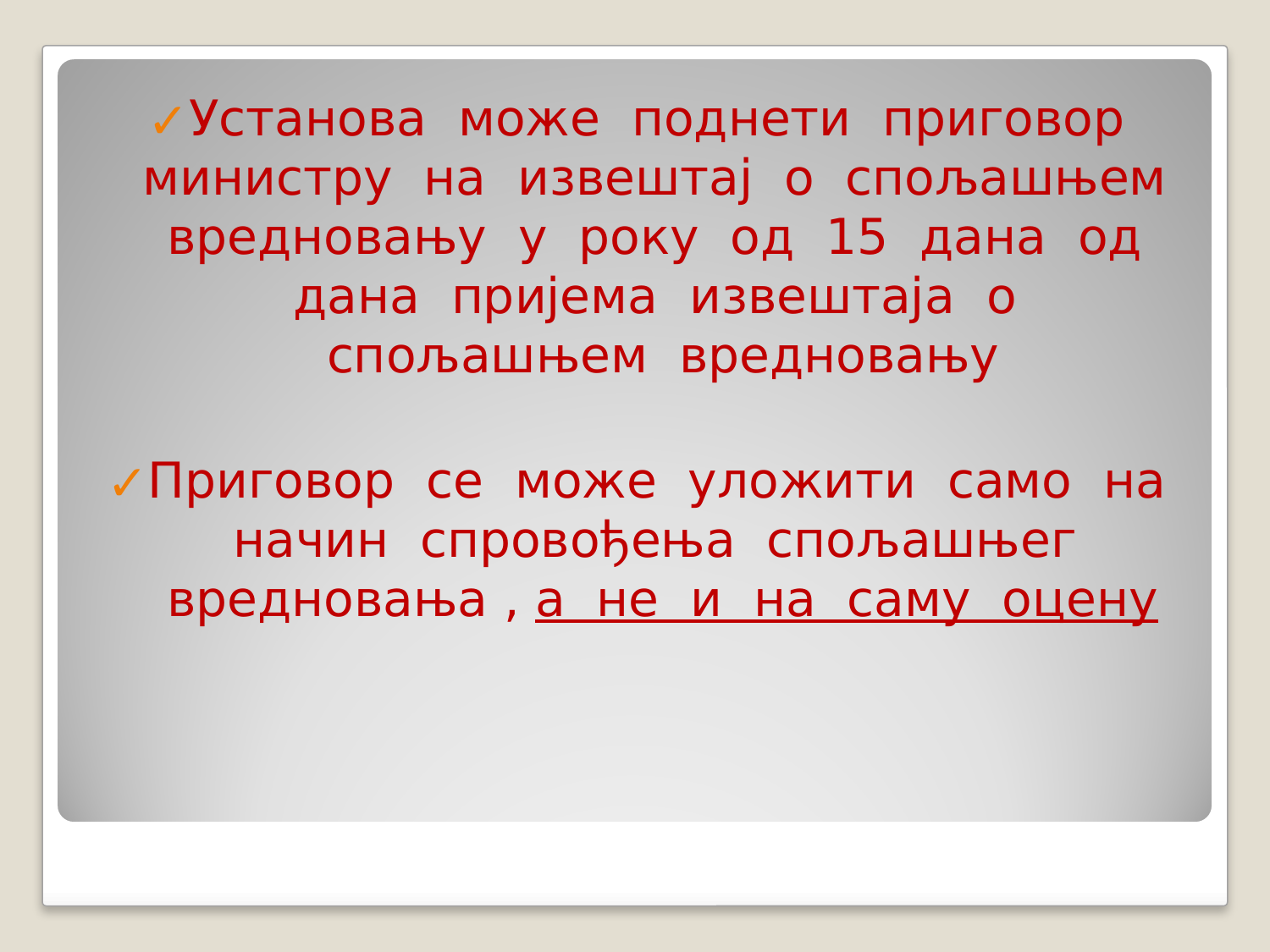

Установа  може  поднети  приговор  министру  на  извештај  о  спољашњем  вредновању  у  року  од  15  дана  од  дана  пријема  извештаја  о  спољашњем  вредновању

Приговор  се  може  уложити  само  на  начин  спровођења  спољашњег  вредновања , а  не  и  на  саму  оцену

#